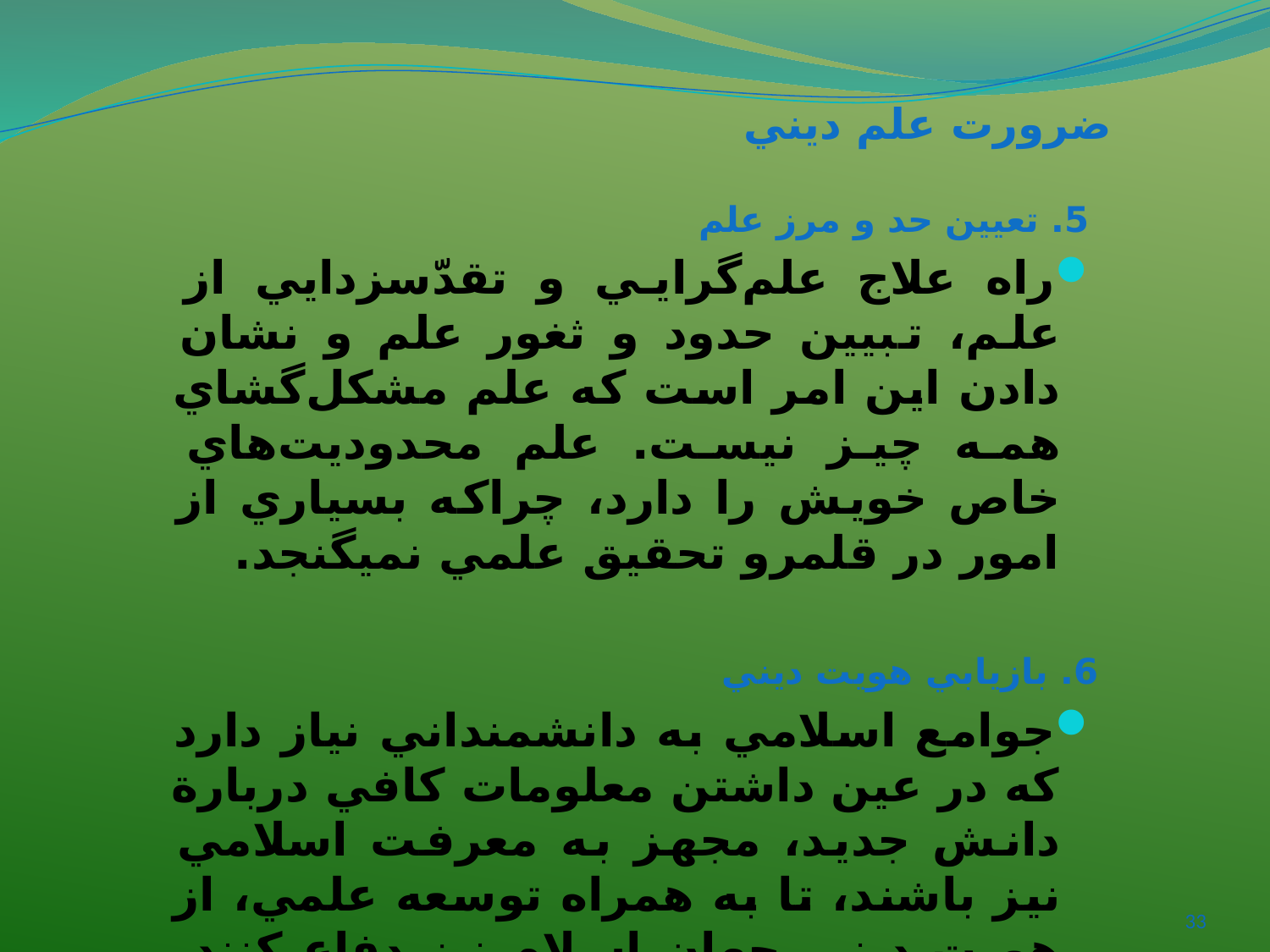

# ضرورت علم ديني
 5. تعيين حد و مرز علم
راه علاج علم‌گرايي و تقدّس‏زدايي از علم، تبيين حدود و ثغور علم و نشان دادن اين امر است که علم مشکل‌گشاي همه‏ چيز نيست. علم محدوديت‌هاي خاص خويش را دارد، چراکه بسياري از امور در قلمرو تحقيق علمي نمي‏گنجد.

6. بازيابي هويت ديني
جوامع اسلامي به دانشمنداني نياز دارد که در عين داشتن معلومات کافي دربارة دانش جديد، مجهز به معرفت اسلامي نيز باشند، تا به همراه توسعه علمي، از هويت ديني جهان اسلام نيز دفاع کنند. چراکه تفکر علمي اسلامي بايد برخاسته از تماميت جامعه اسلامي و ساختارهاي فرهنگي آن باشد.

33